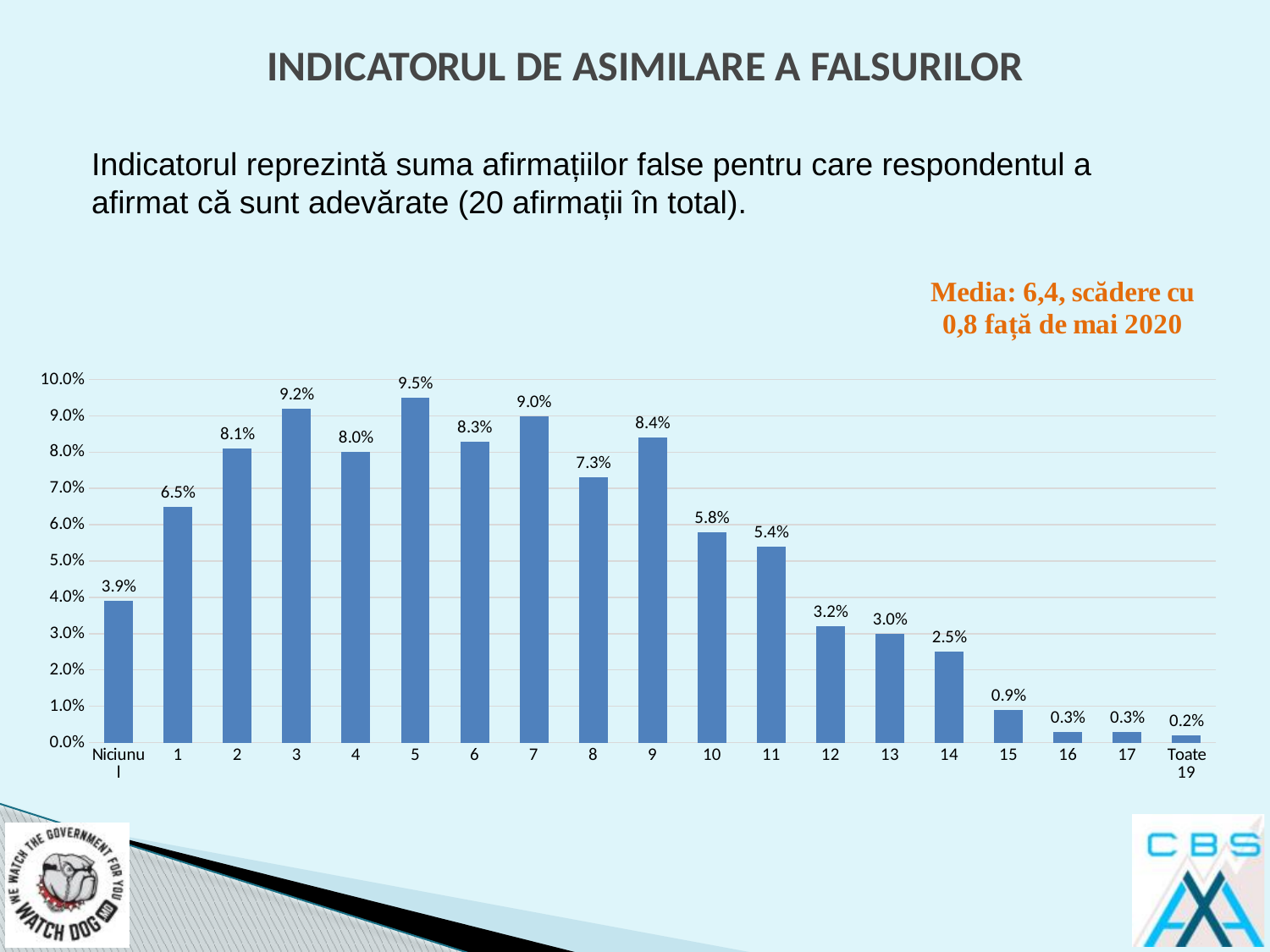

# INDICATORUL DE ASIMILARE A FALSURILOR
Indicatorul reprezintă suma afirmațiilor false pentru care respondentul a afirmat că sunt adevărate (20 afirmații în total).

### Chart

| Category |  |
|---|---|
| Niciunul | 0.039 |
| 1 | 0.065 |
| 2 | 0.081 |
| 3 | 0.092 |
| 4 | 0.08 |
| 5 | 0.095 |
| 6 | 0.083 |
| 7 | 0.09 |
| 8 | 0.073 |
| 9 | 0.084 |
| 10 | 0.058 |
| 11 | 0.054 |
| 12 | 0.032 |
| 13 | 0.03 |
| 14 | 0.025 |
| 15 | 0.009 |
| 16 | 0.003 |
| 17 | 0.003 |
| Toate 19 | 0.002 |